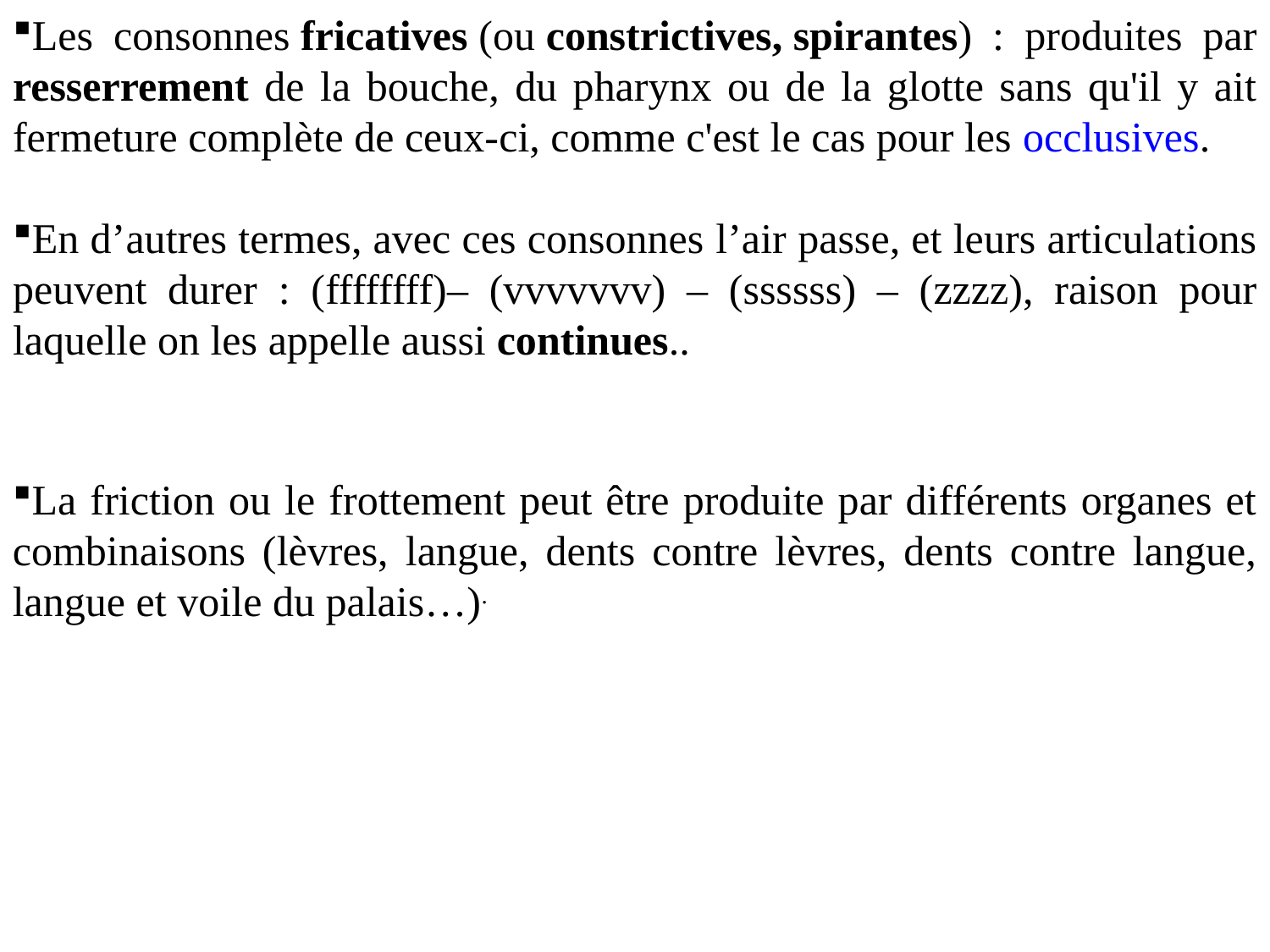

Les consonnes fricatives (ou constrictives, spirantes) : produites par resserrement de la bouche, du pharynx ou de la glotte sans qu'il y ait fermeture complète de ceux-ci, comme c'est le cas pour les occlusives.

En d’autres termes, avec ces consonnes l’air passe, et leurs articulations peuvent durer : (ffffffff)– (vvvvvvv) – (ssssss) – (zzzz), raison pour laquelle on les appelle aussi continues..
La friction ou le frottement peut être produite par différents organes et combinaisons (lèvres, langue, dents contre lèvres, dents contre langue, langue et voile du palais…).